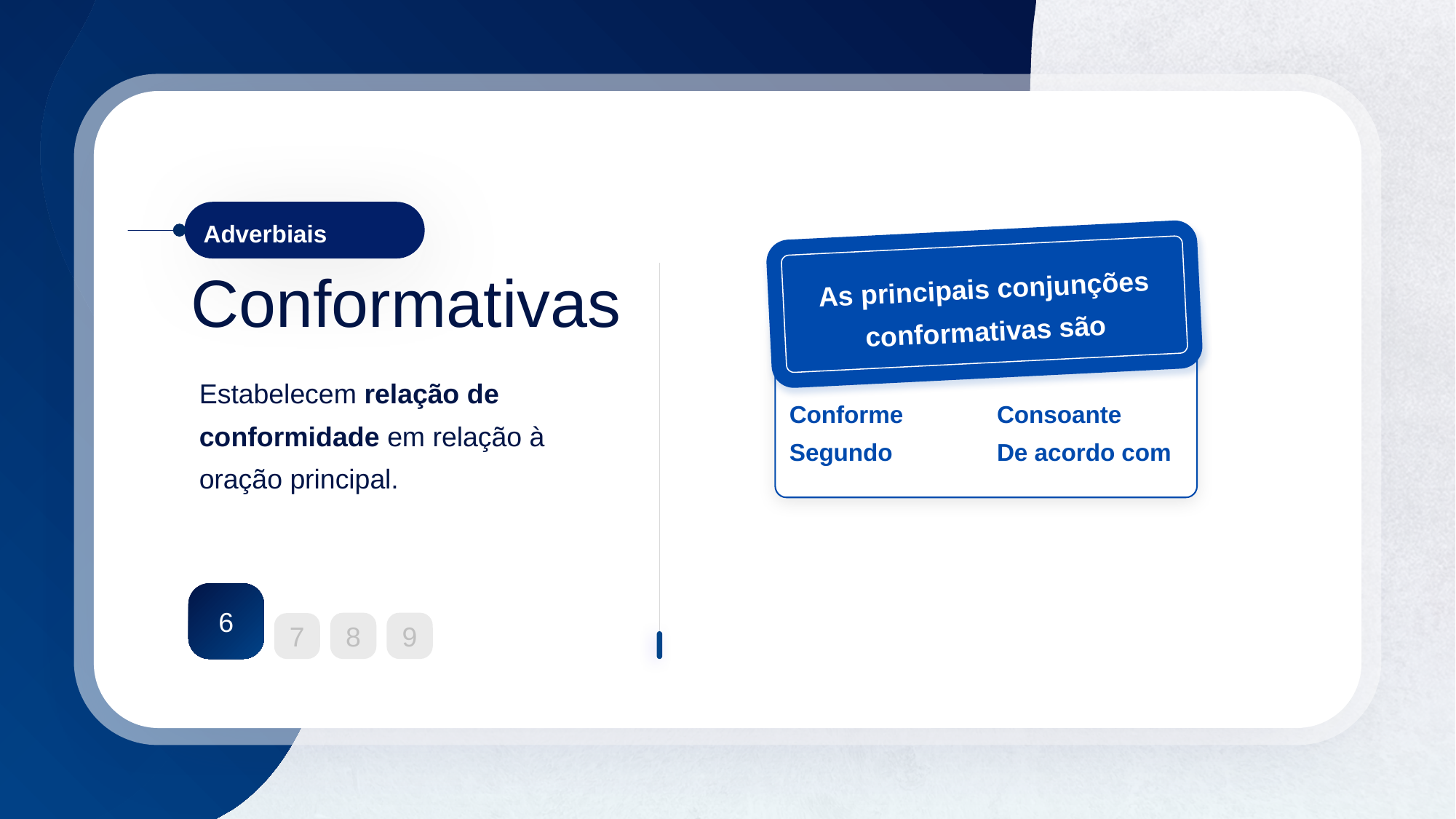

Adverbiais

As principais conjunções conformativas são

Conformativas
Consecutivas
Conforme
Segundo

Consoante
De acordo com
Estabelecem relação de conformidade em relação à oração principal.
6
9
8
7